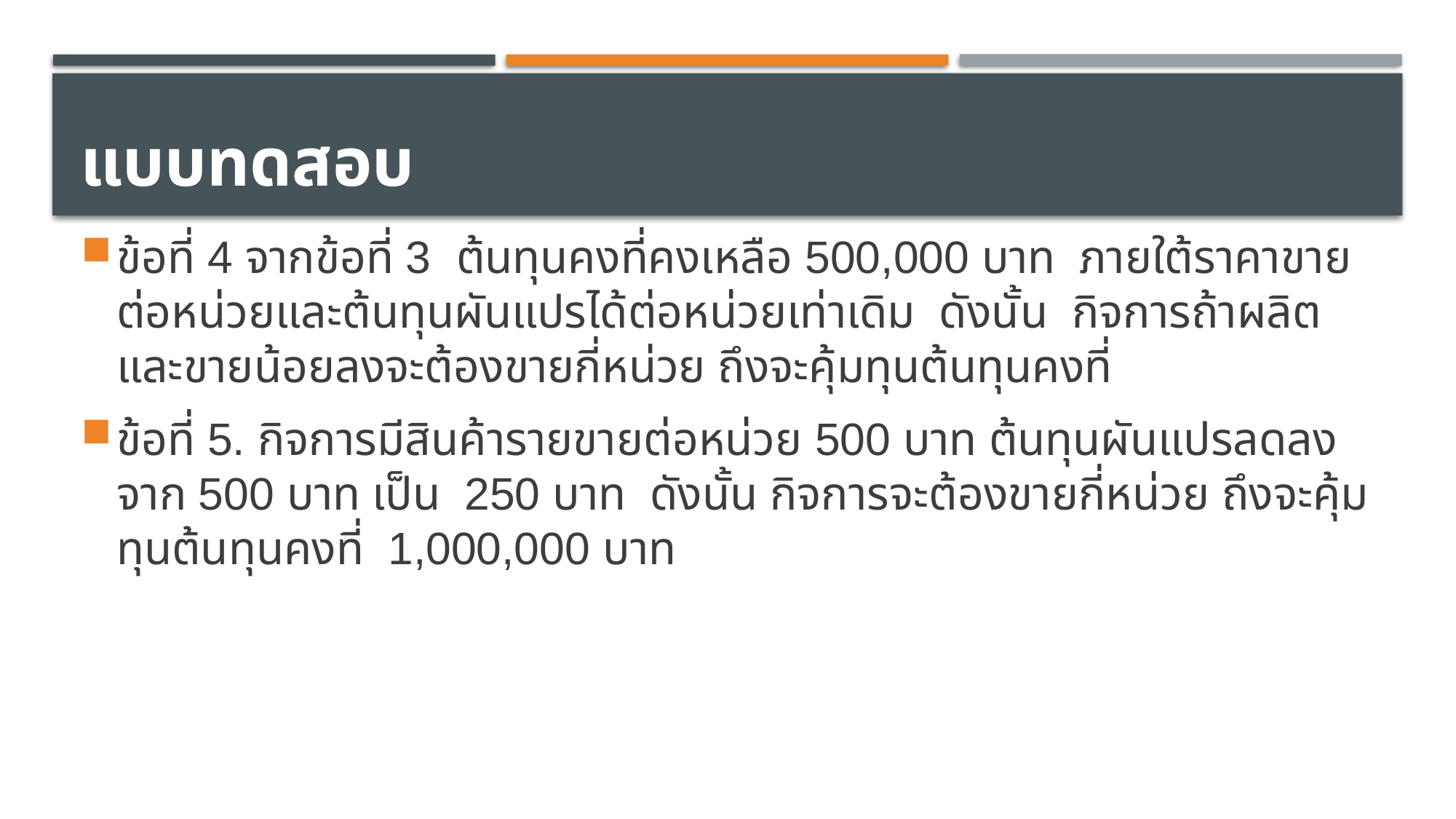

# แบบทดสอบ
ข้อที่ 4 จากข้อที่ 3  ต้นทุนคงที่คงเหลือ 500,000 บาท  ภายใต้ราคาขายต่อหน่วยและต้นทุนผันแปรได้ต่อหน่วยเท่าเดิม  ดังนั้น  กิจการถ้าผลิตและขายน้อยลงจะต้องขายกี่หน่วย ถึงจะคุ้มทุนต้นทุนคงที่
ข้อที่ 5. กิจการมีสินค้ารายขายต่อหน่วย 500 บาท ต้นทุนผันแปรลดลงจาก 500 บาท เป็น  250 บาท  ดังนั้น กิจการจะต้องขายกี่หน่วย ถึงจะคุ้มทุนต้นทุนคงที่  1,000,000 บาท